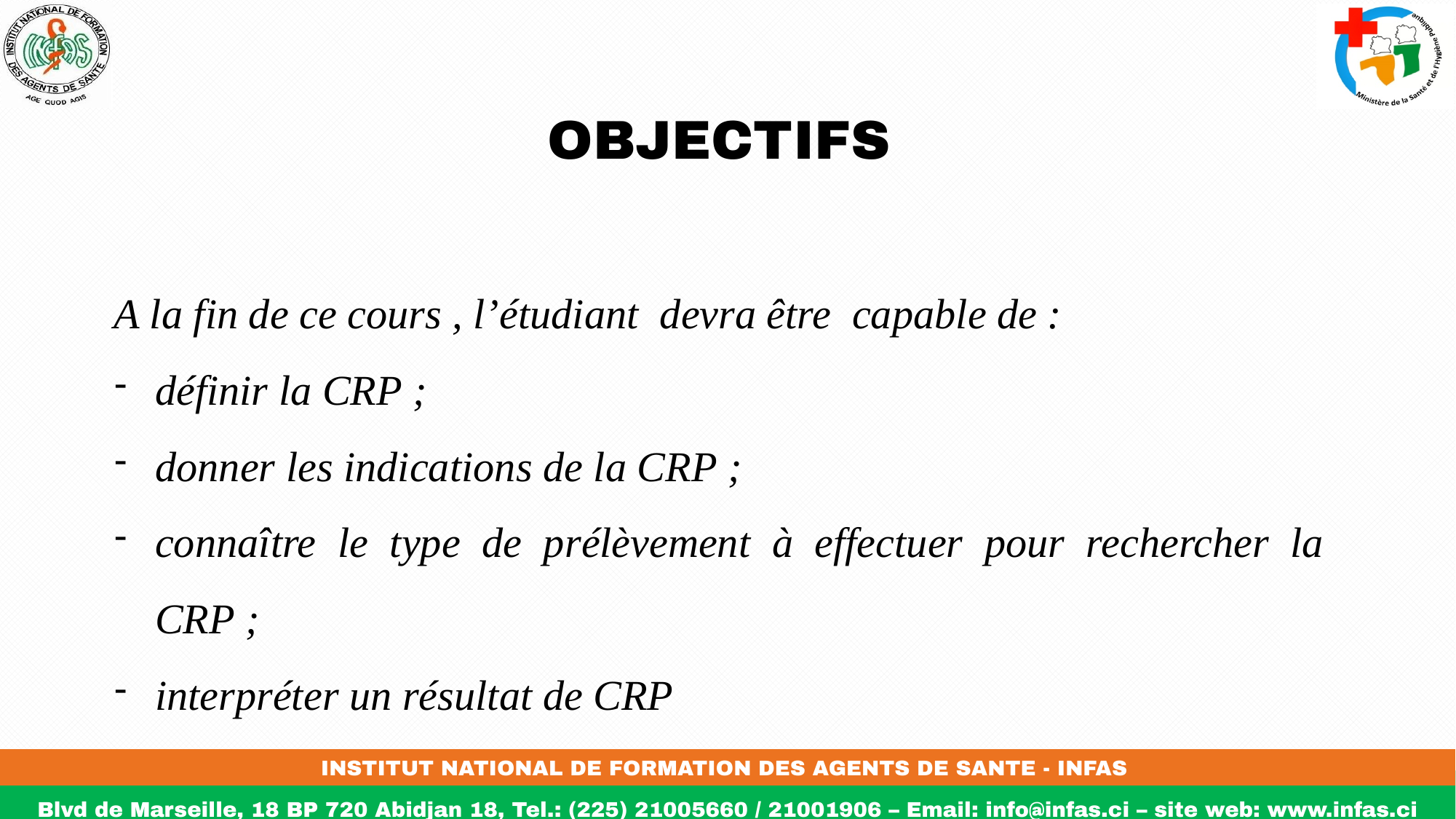

# OBJECTIFS
A la fin de ce cours , l’étudiant  devra être  capable de :
définir la CRP ;
donner les indications de la CRP ;
connaître le type de prélèvement à effectuer pour rechercher la CRP ;
interpréter un résultat de CRP